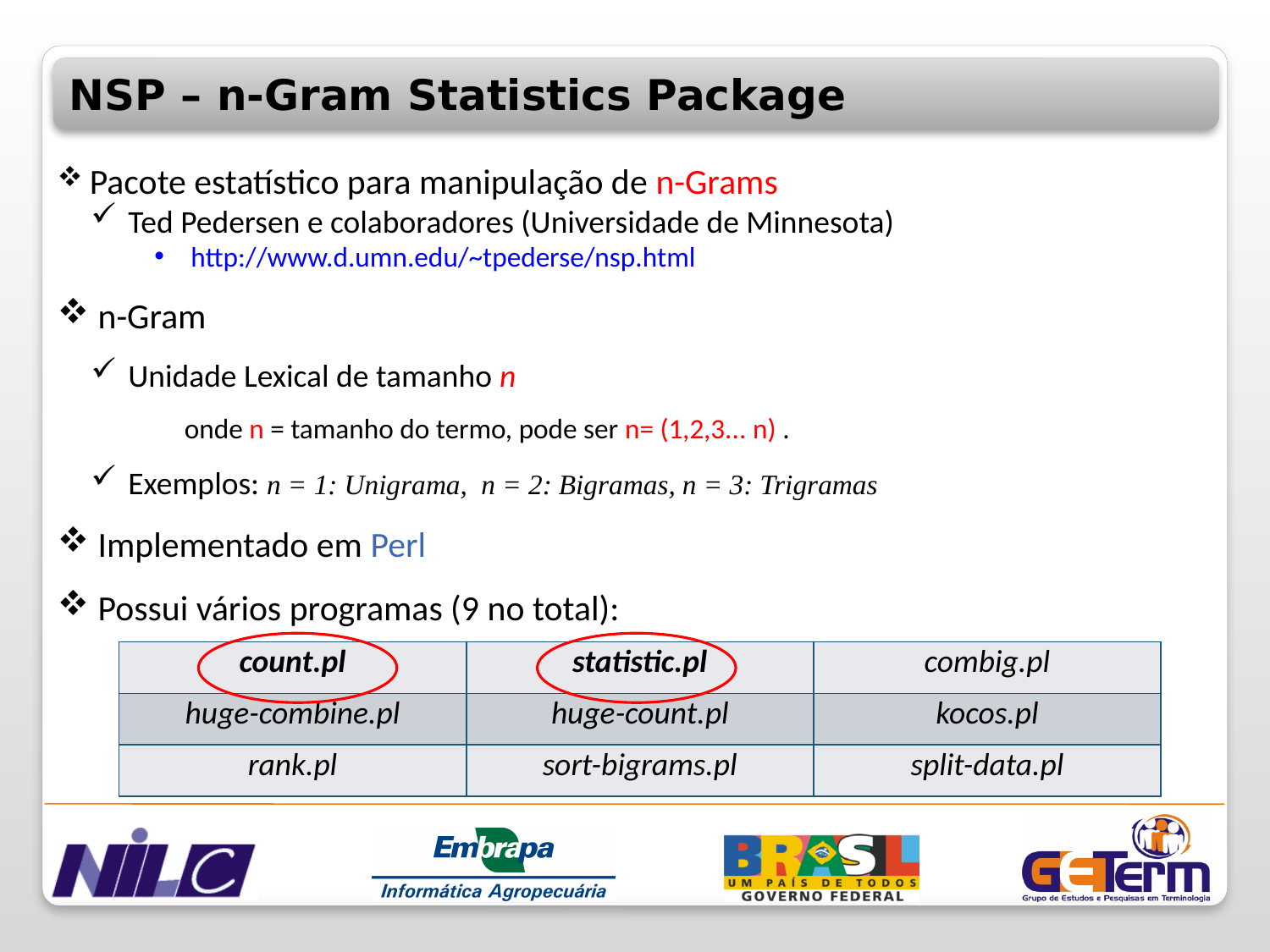

NSP – n-Gram Statistics Package
 Pacote estatístico para manipulação de n-Grams
 Ted Pedersen e colaboradores (Universidade de Minnesota)
 http://www.d.umn.edu/~tpederse/nsp.html
 n-Gram
 Unidade Lexical de tamanho n
onde n = tamanho do termo, pode ser n= (1,2,3... n) .
 Exemplos: n = 1: Unigrama,  n = 2: Bigramas, n = 3: Trigramas
 Implementado em Perl
 Possui vários programas (9 no total):

| count.pl | statistic.pl | combig.pl |
| --- | --- | --- |
| huge-combine.pl | huge-count.pl | kocos.pl |
| rank.pl | sort-bigrams.pl | split-data.pl |